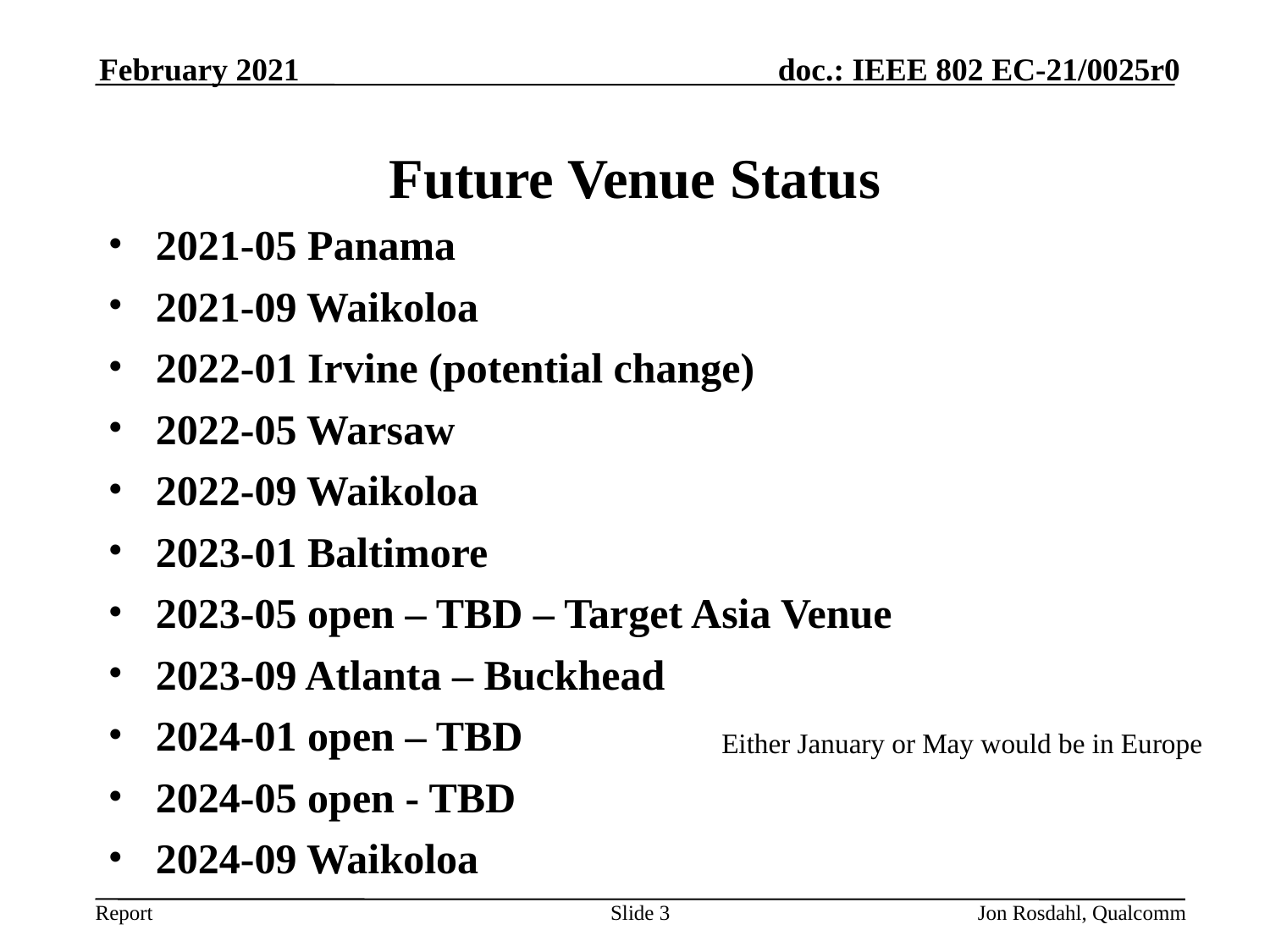

February 2021
# Future Venue Status
2021-05 Panama
2021-09 Waikoloa
2022-01 Irvine (potential change)
2022-05 Warsaw
2022-09 Waikoloa
2023-01 Baltimore
2023-05 open – TBD – Target Asia Venue
2023-09 Atlanta – Buckhead
2024-01 open – TBD
2024-05 open - TBD
2024-09 Waikoloa
Either January or May would be in Europe
Slide 3
Jon Rosdahl, Qualcomm